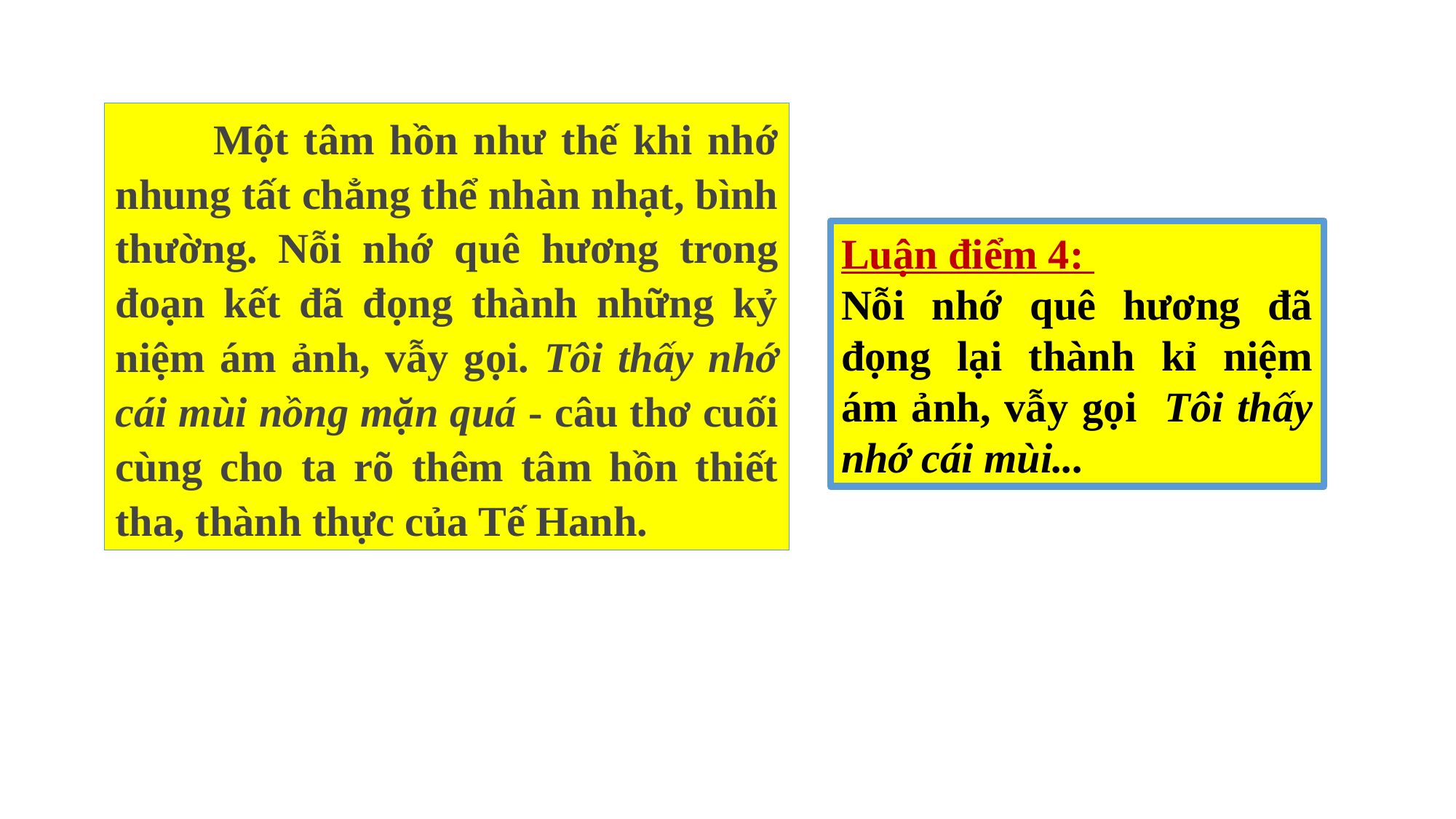

Một tâm hồn như thế khi nhớ nhung tất chẳng thể nhàn nhạt, bình thường. Nỗi nhớ quê hương trong đoạn kết đã đọng thành những kỷ niệm ám ảnh, vẫy gọi. Tôi thấy nhớ cái mùi nồng mặn quá - câu thơ cuối cùng cho ta rõ thêm tâm hồn thiết tha, thành thực của Tế Hanh.
Luận điểm 4:
Nỗi nhớ quê hương đã đọng lại thành kỉ niệm ám ảnh, vẫy gọi  Tôi thấy nhớ cái mùi...